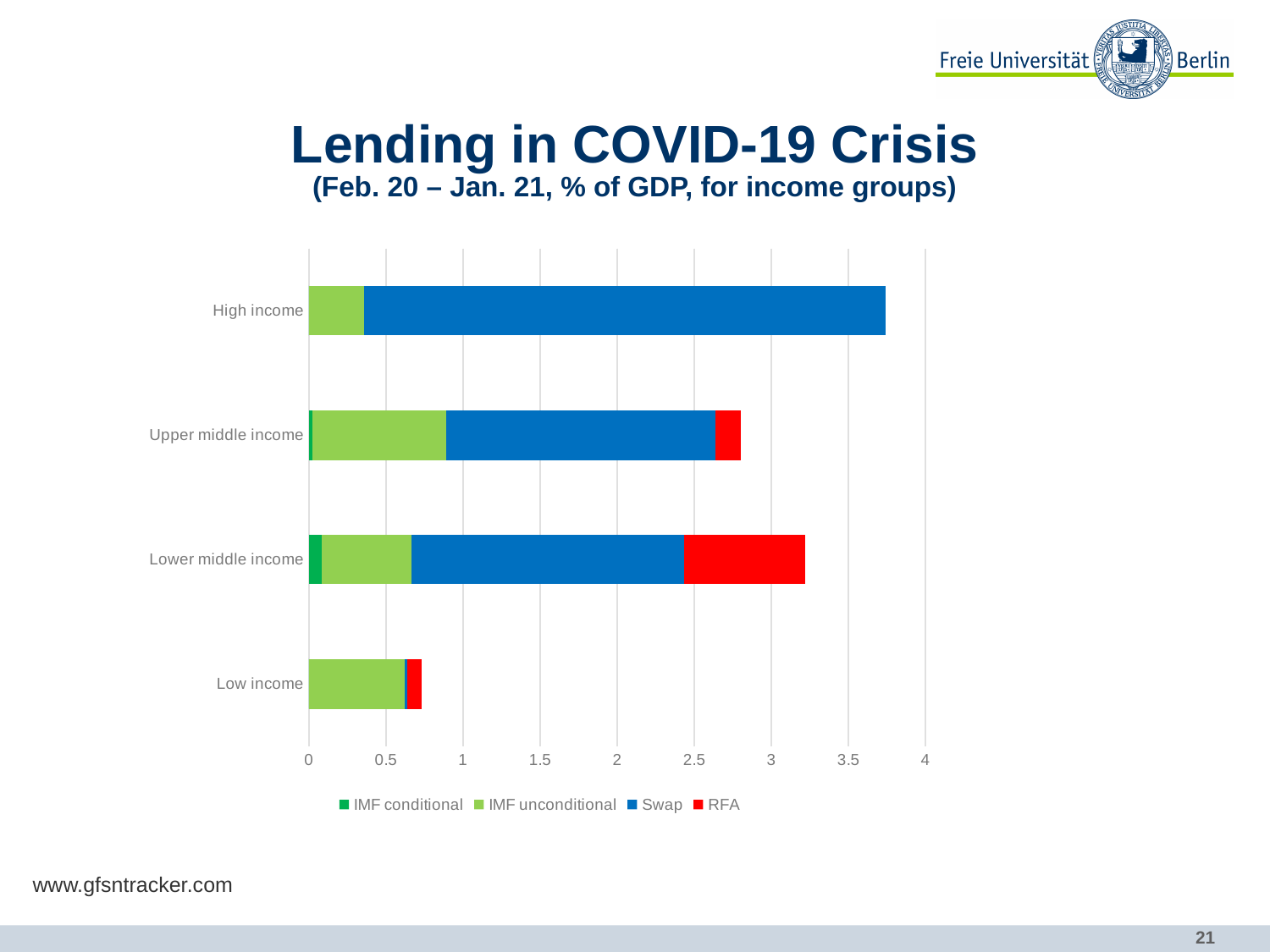

# Lending in COVID-19 Crisis (Feb. 20 – Jan. 21, % of GDP, for income groups)

### Chart

| Category | IMF conditional | IMF unconditional | Swap | RFA |
|---|---|---|---|---|
| Low income | 0.0 | 0.6229412130370359 | 0.016738502740929823 | 0.09043880910176175 |
| Lower middle income | 0.08130588463578828 | 0.5848205102480662 | 1.7683156249562566 | 0.7859224731686609 |
| Upper middle income | 0.022233975412479033 | 0.8670302548033921 | 1.7467901303348123 | 0.1640673265349754 |
| High income | 0.0 | 0.3585055821436814 | 3.38214217276088 | 0.0 |
www.gfsntracker.com